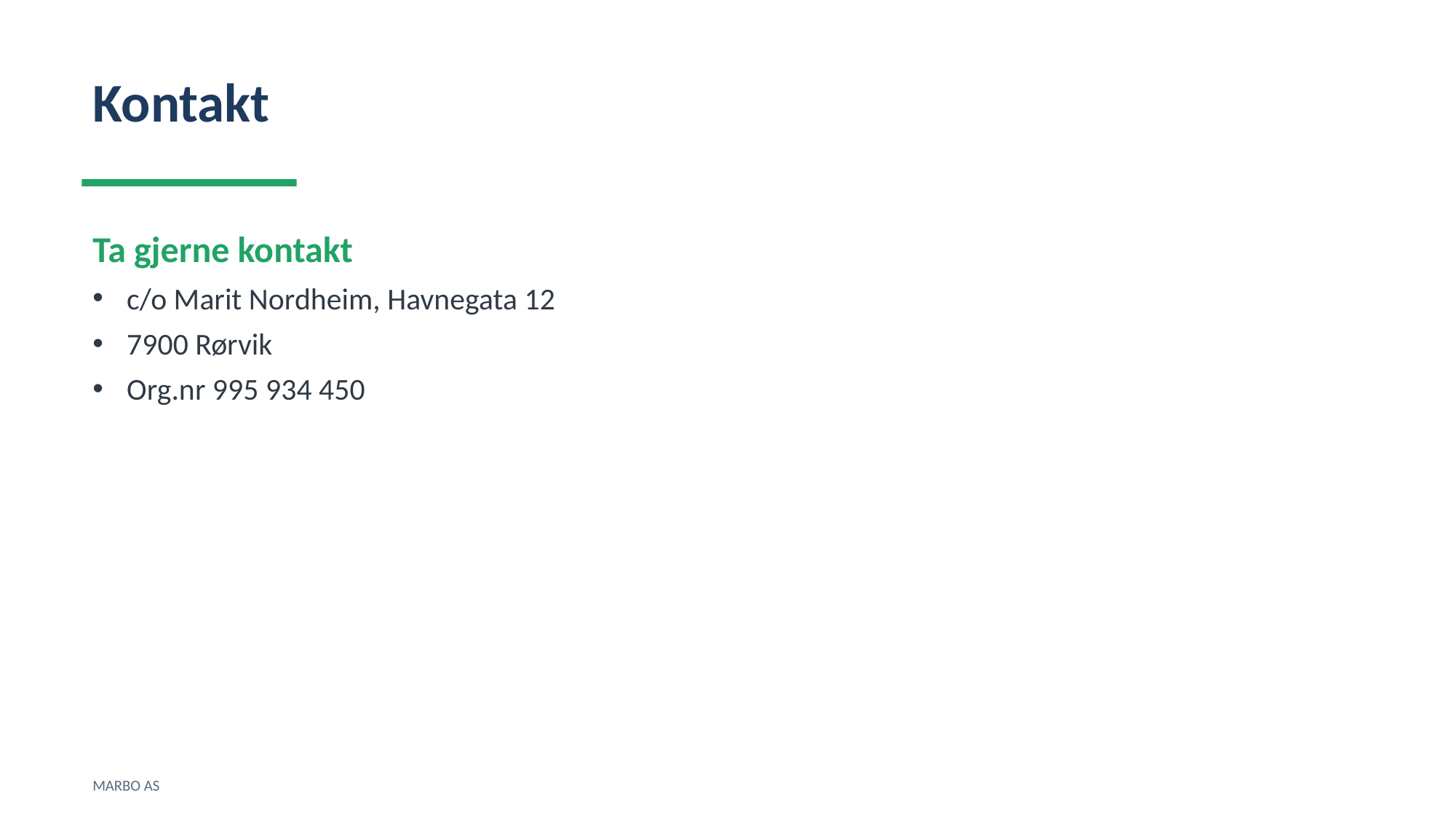

Kontakt

Ta gjerne kontakt
c/o Marit Nordheim, Havnegata 12
7900 Rørvik
Org.nr 995 934 450
MARBO AS